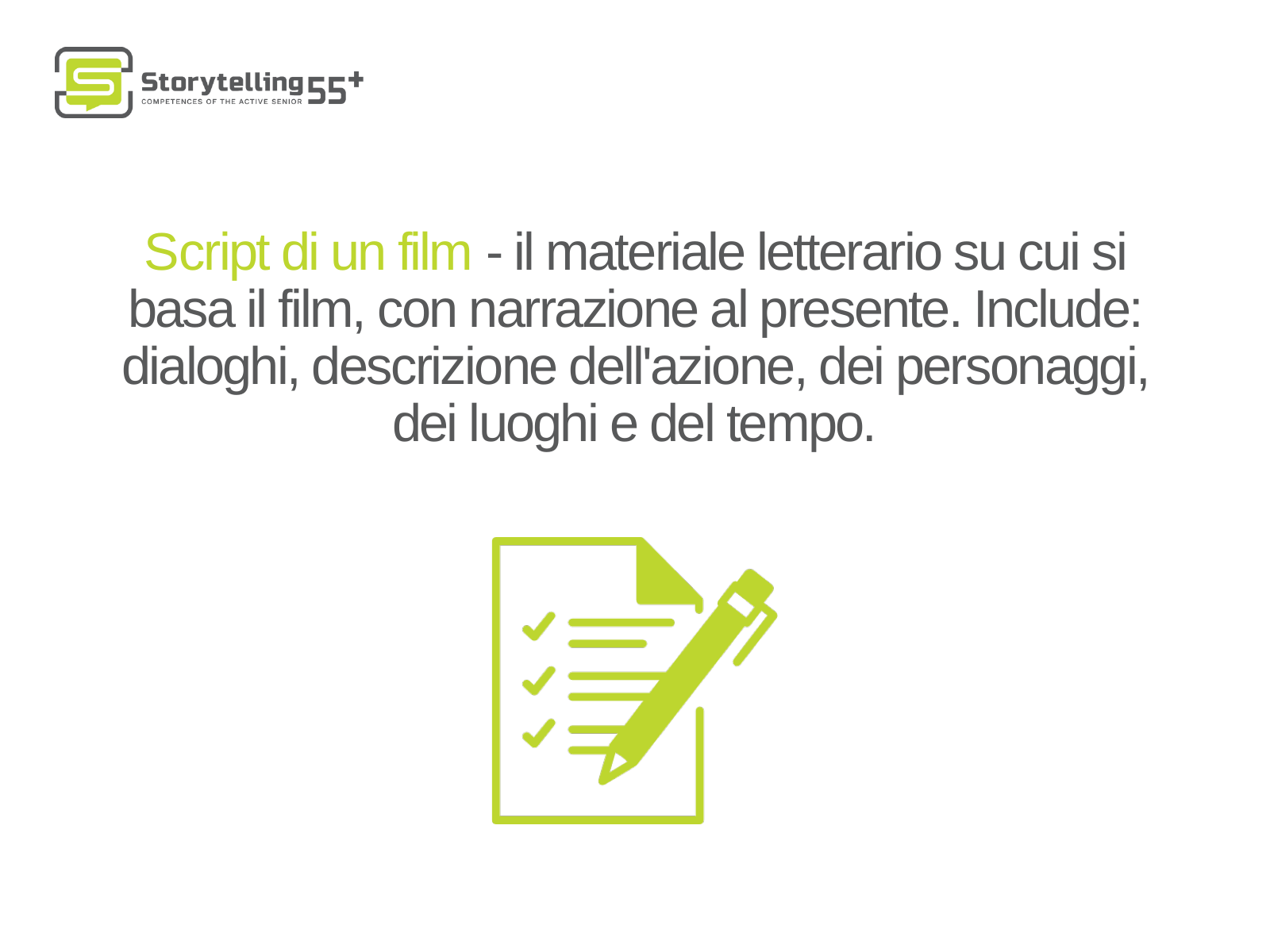

Script di un film - il materiale letterario su cui si basa il film, con narrazione al presente. Include: dialoghi, descrizione dell'azione, dei personaggi, dei luoghi e del tempo.